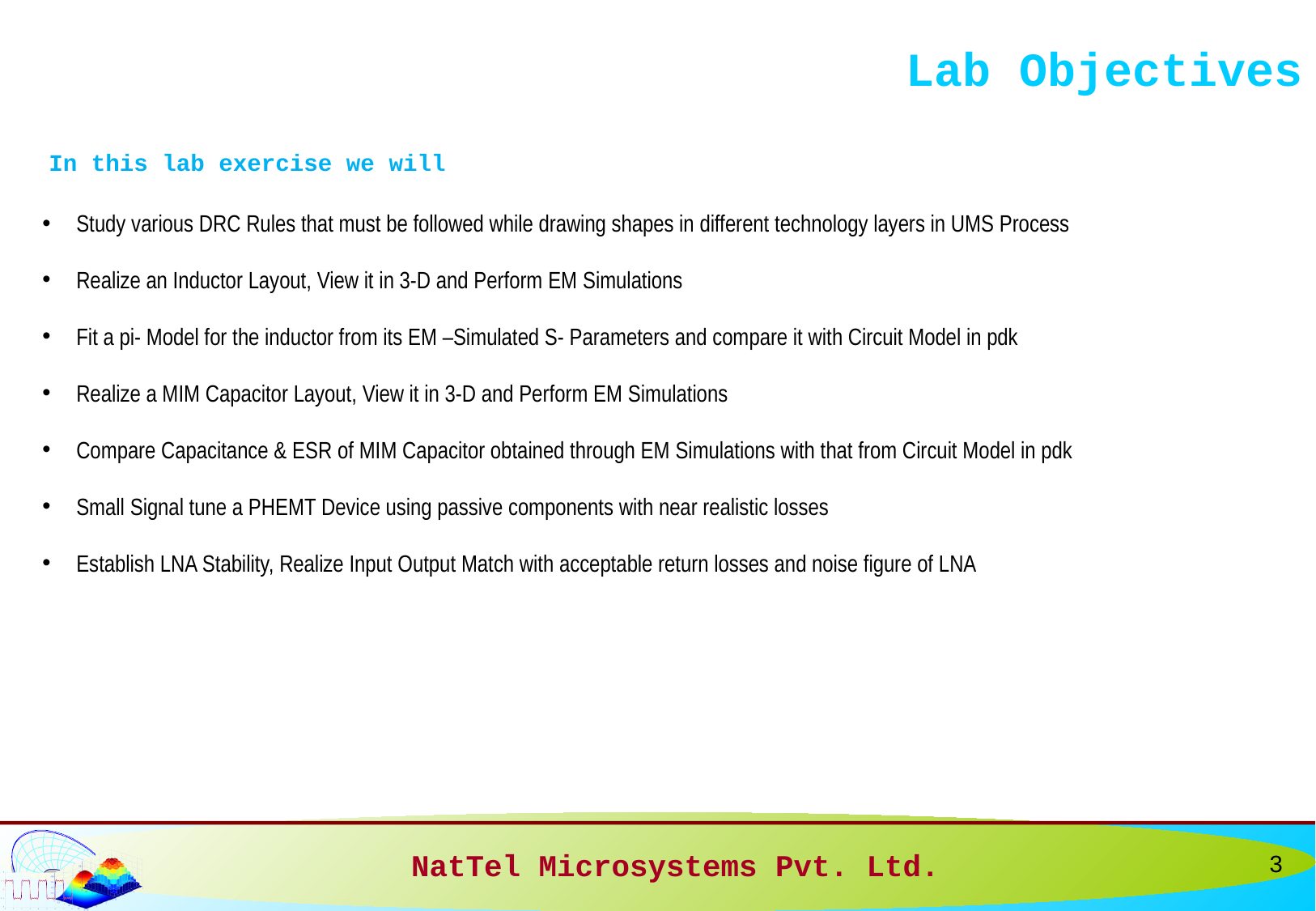

# Lab Objectives
In this lab exercise we will
 Study various DRC Rules that must be followed while drawing shapes in different technology layers in UMS Process

 Realize an Inductor Layout, View it in 3-D and Perform EM Simulations

 Fit a pi- Model for the inductor from its EM –Simulated S- Parameters and compare it with Circuit Model in pdk

 Realize a MIM Capacitor Layout, View it in 3-D and Perform EM Simulations

 Compare Capacitance & ESR of MIM Capacitor obtained through EM Simulations with that from Circuit Model in pdk

 Small Signal tune a PHEMT Device using passive components with near realistic losses

 Establish LNA Stability, Realize Input Output Match with acceptable return losses and noise figure of LNA
3
NatTel Microsystems Pvt. Ltd.